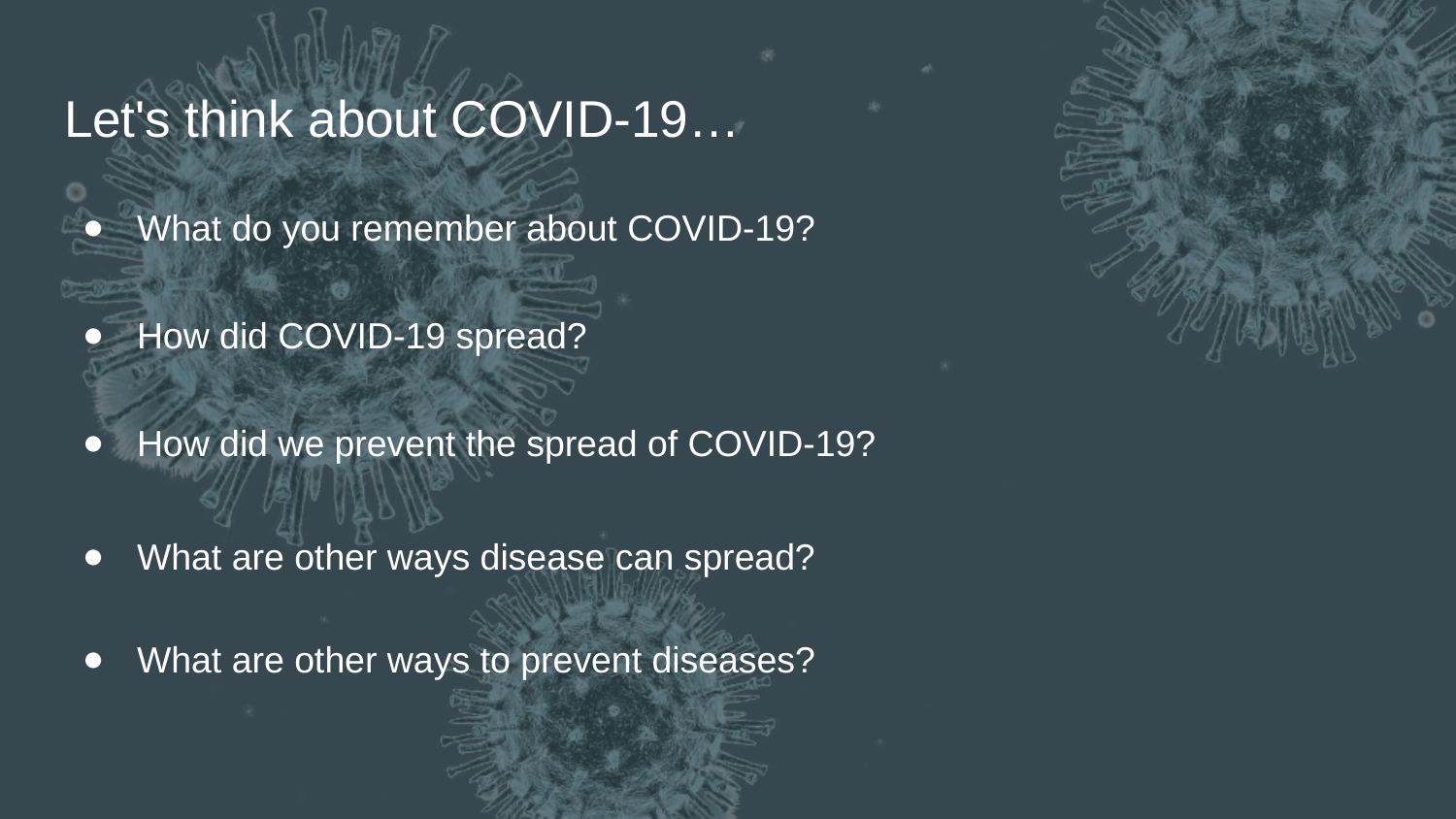

# Let's think about COVID-19…
What do you remember about COVID-19?

How did COVID-19 spread?

How did we prevent the spread of COVID-19?

What are other ways disease can spread?

What are other ways to prevent diseases?